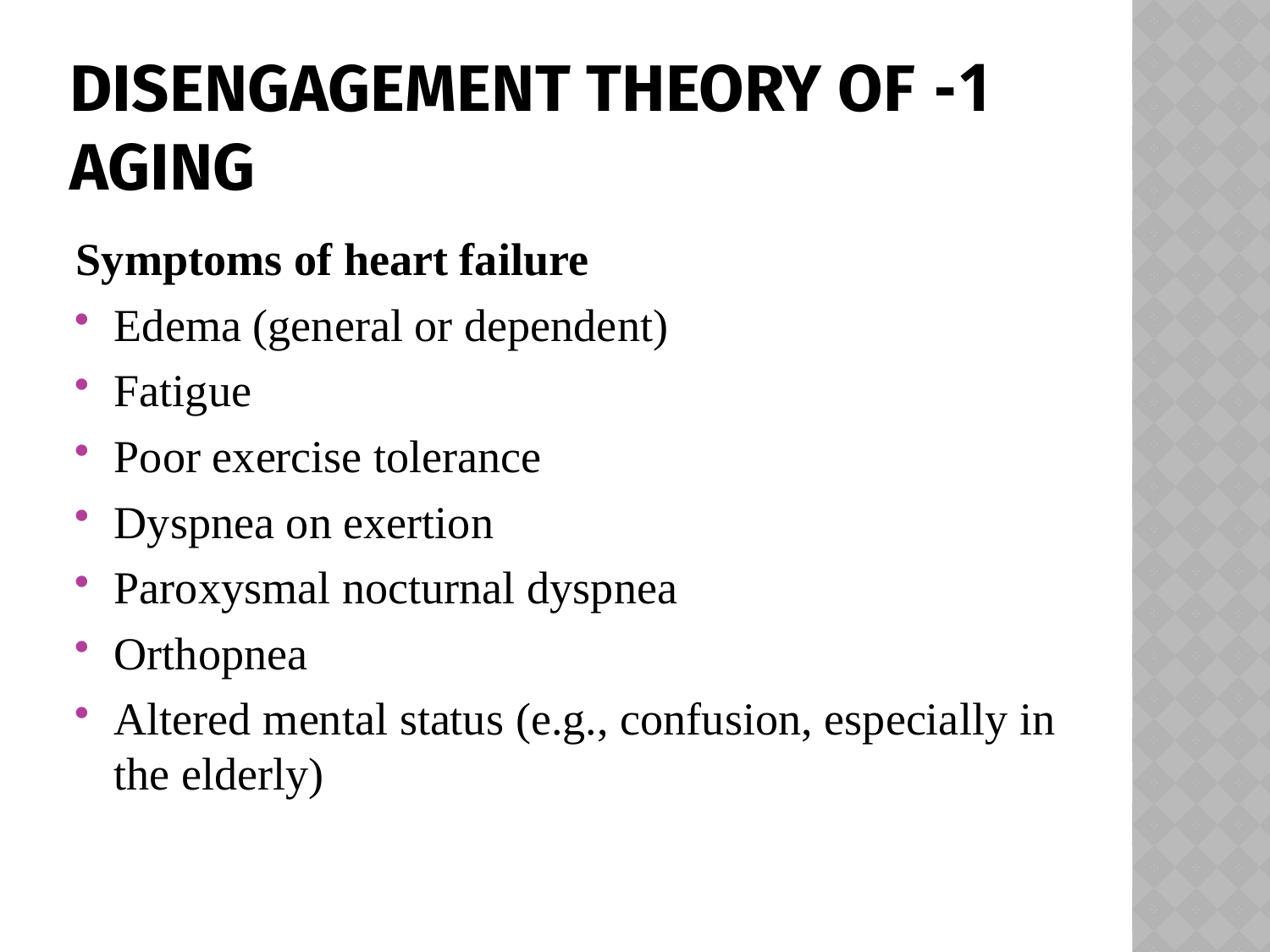

# 1- Disengagement theory of aging
Symptoms of heart failure
Edema (general or dependent)
Fatigue
Poor exercise tolerance
Dyspnea on exertion
Paroxysmal nocturnal dyspnea
Orthopnea
Altered mental status (e.g., confusion, especially in the elderly)